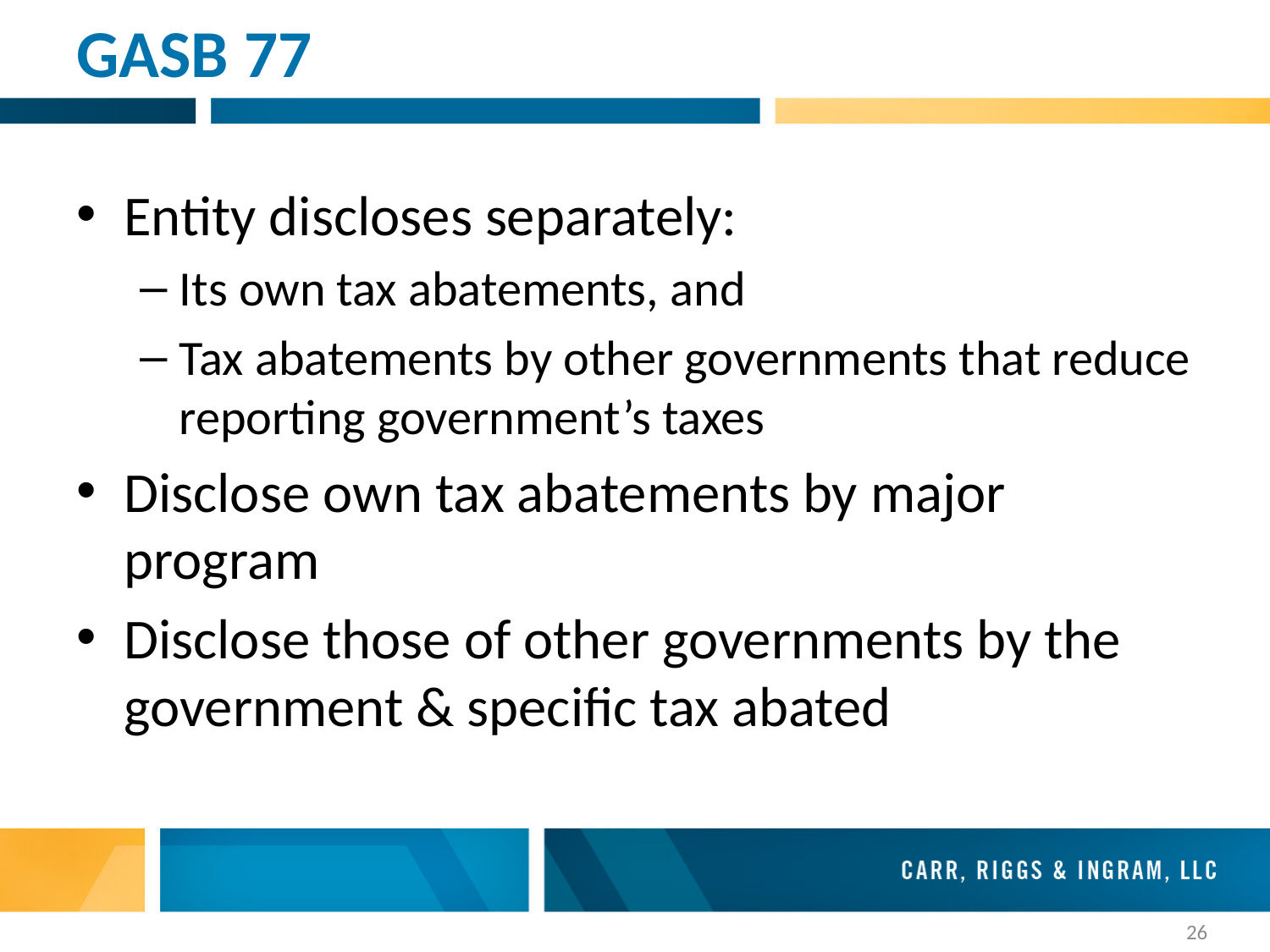

# GASB 77
Entity discloses separately:
Its own tax abatements, and
Tax abatements by other governments that reduce reporting government’s taxes
Disclose own tax abatements by major program
Disclose those of other governments by the government & specific tax abated